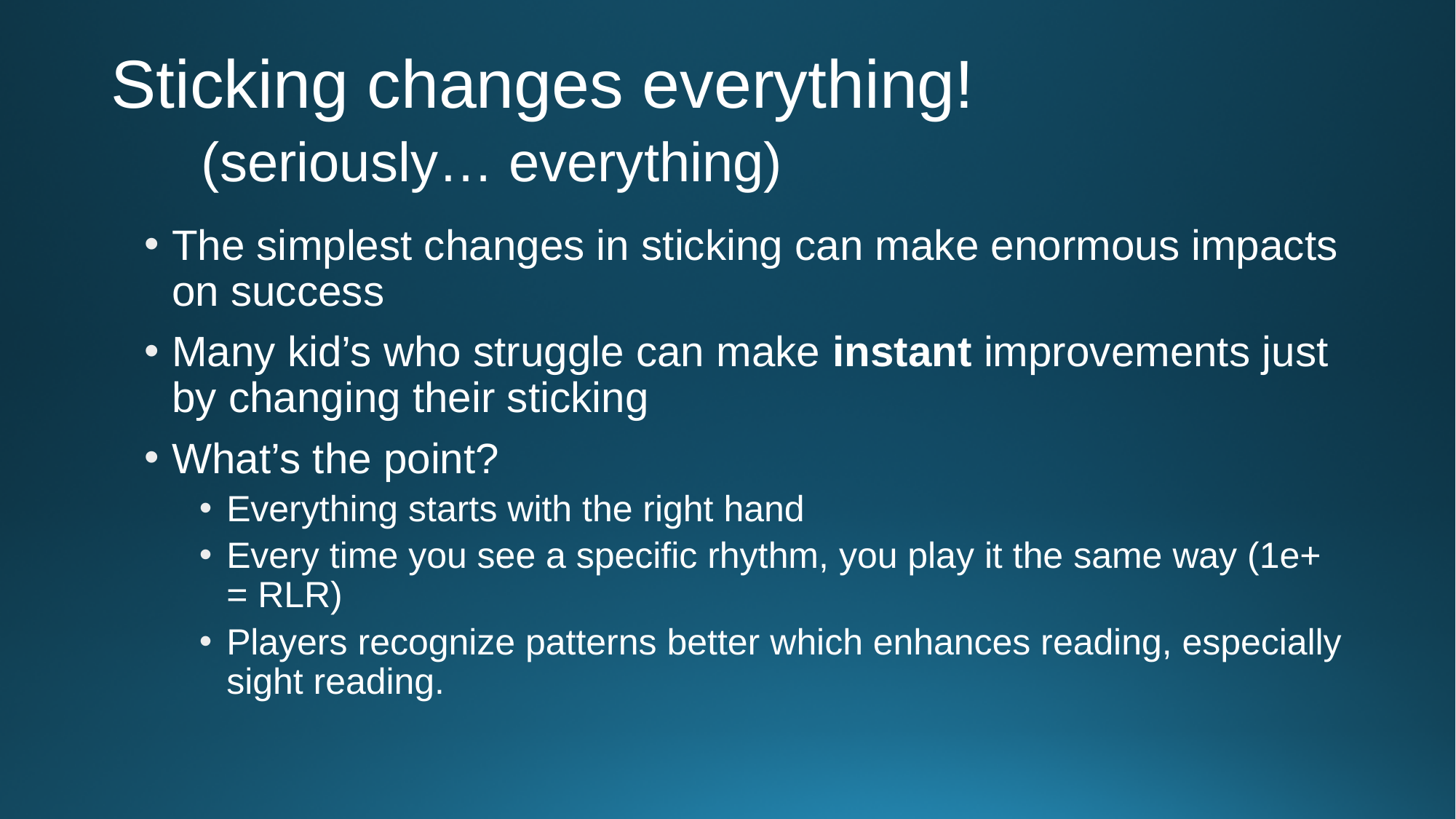

# Sticking changes everything! (seriously… everything)
The simplest changes in sticking can make enormous impacts on success
Many kid’s who struggle can make instant improvements just by changing their sticking
What’s the point?
Everything starts with the right hand
Every time you see a specific rhythm, you play it the same way (1e+ = RLR)
Players recognize patterns better which enhances reading, especially sight reading.